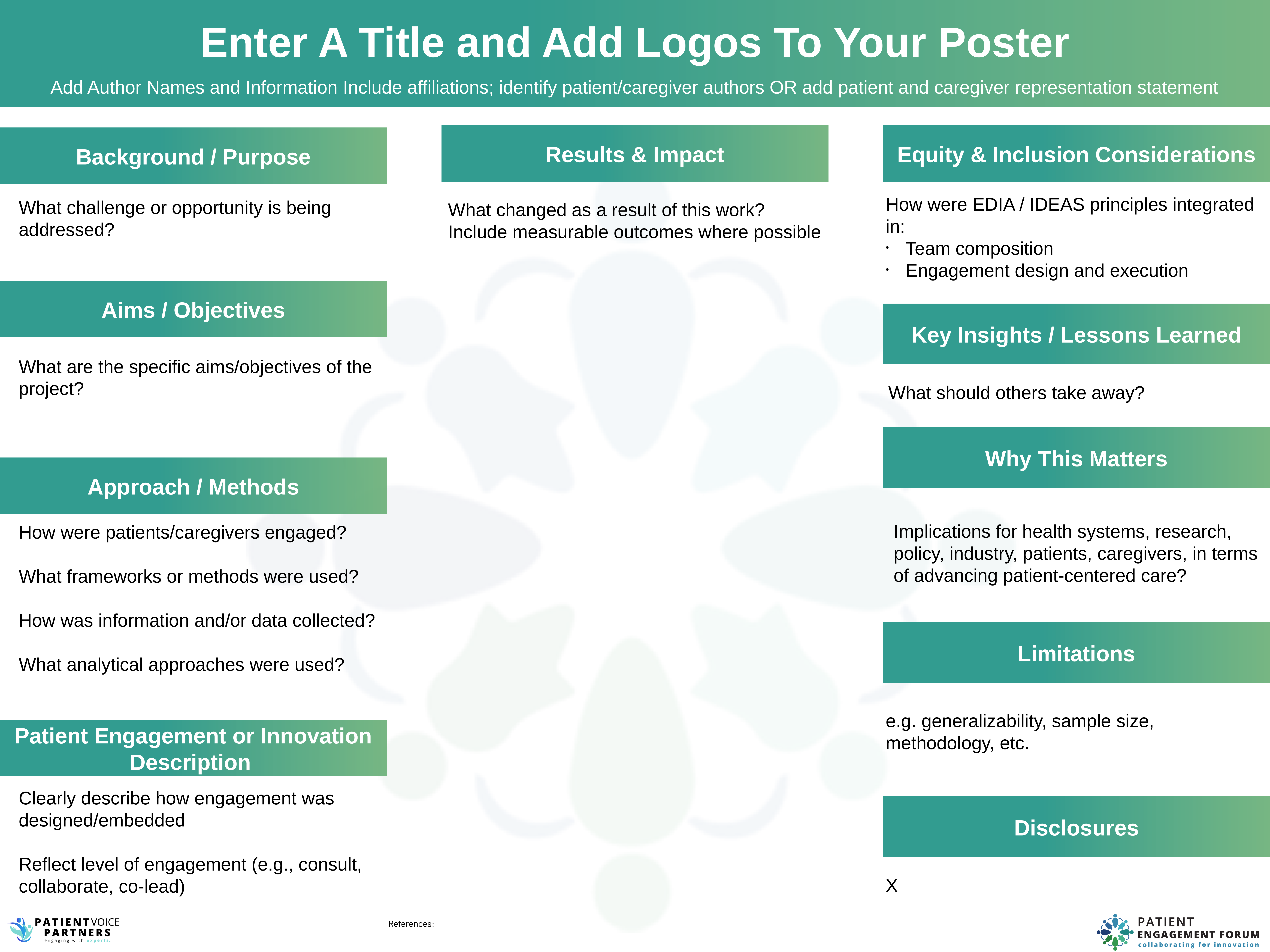

Enter A Title and Add Logos To Your Poster
Add Author Names and Information Include affiliations; identify patient/caregiver authors OR add patient and caregiver representation statement

Results & Impact
Equity & Inclusion Considerations
Background / Purpose
How were EDIA / IDEAS principles integrated in:
Team composition
Engagement design and execution
What challenge or opportunity is being addressed?

What changed as a result of this work?
Include measurable outcomes where possible
Aims / Objectives
Key Insights / Lessons Learned
What are the specific aims/objectives of the project?
What should others take away?
Why This Matters
Approach / Methods
Implications for health systems, research, policy, industry, patients, caregivers, in terms of advancing patient-centered care?
How were patients/caregivers engaged?

What frameworks or methods were used?

How was information and/or data collected?

What analytical approaches were used?
Limitations
e.g. generalizability, sample size, methodology, etc.
Patient Engagement or Innovation Description
Clearly describe how engagement was designed/embedded

Reflect level of engagement (e.g., consult, collaborate, co-lead)
Disclosures
X
References: